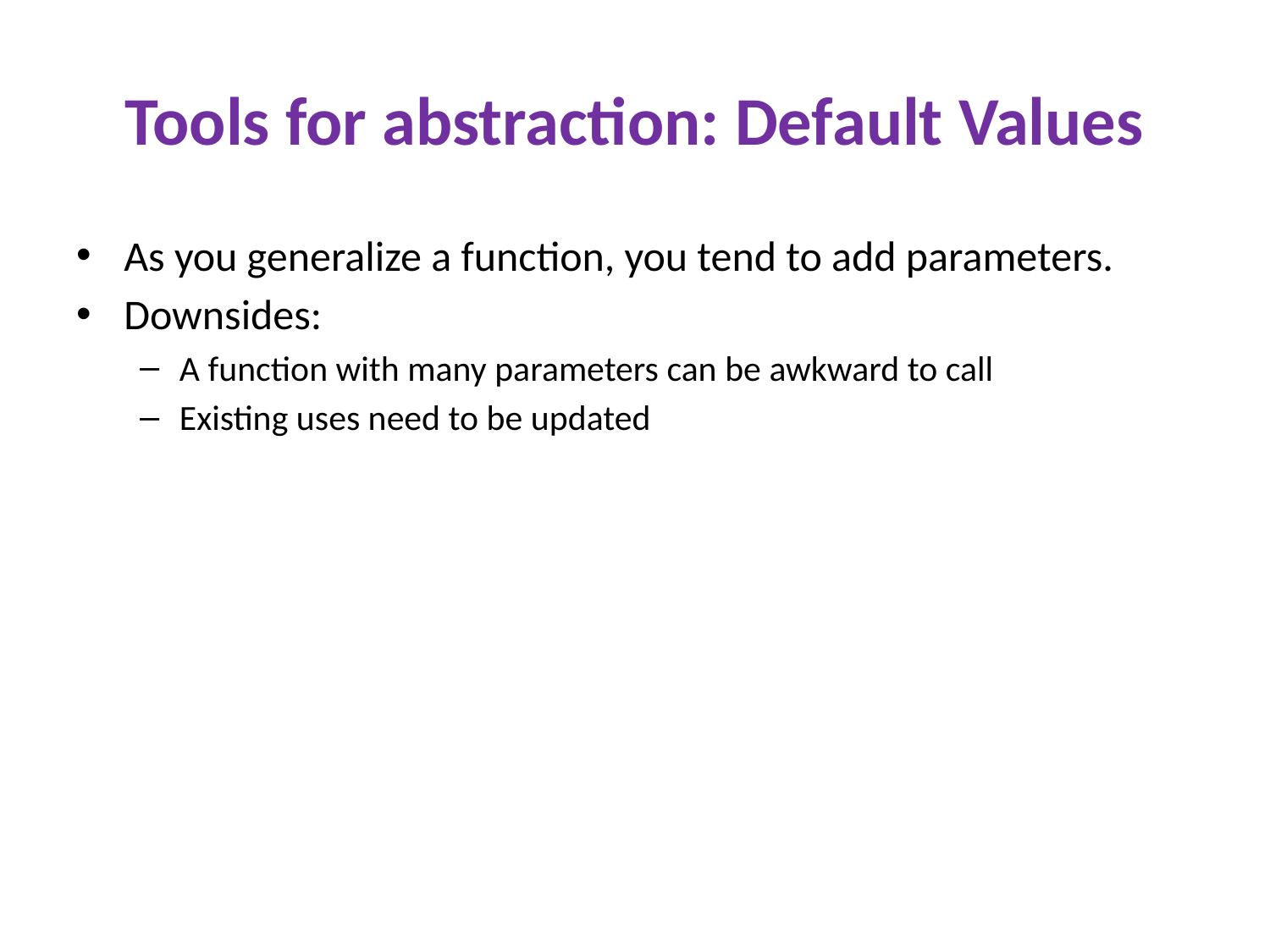

# Tools for abstraction: Default Values
As you generalize a function, you tend to add parameters.
Downsides:
A function with many parameters can be awkward to call
Existing uses need to be updated